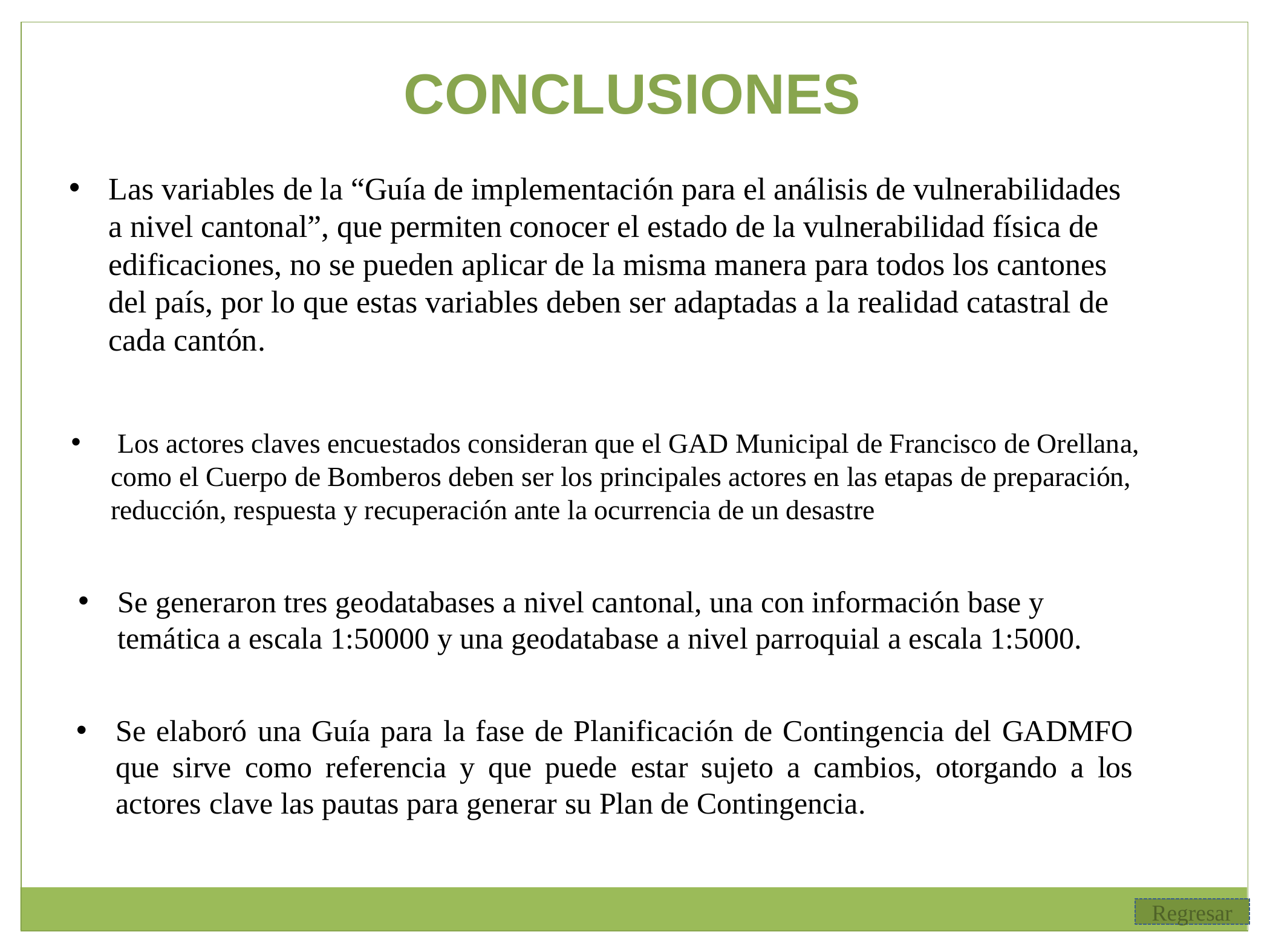

CONCLUSIONES
Las variables de la “Guía de implementación para el análisis de vulnerabilidades a nivel cantonal”, que permiten conocer el estado de la vulnerabilidad física de edificaciones, no se pueden aplicar de la misma manera para todos los cantones del país, por lo que estas variables deben ser adaptadas a la realidad catastral de cada cantón.
 Los actores claves encuestados consideran que el GAD Municipal de Francisco de Orellana, como el Cuerpo de Bomberos deben ser los principales actores en las etapas de preparación, reducción, respuesta y recuperación ante la ocurrencia de un desastre
Se generaron tres geodatabases a nivel cantonal, una con información base y temática a escala 1:50000 y una geodatabase a nivel parroquial a escala 1:5000.

Se elaboró una Guía para la fase de Planificación de Contingencia del GADMFO que sirve como referencia y que puede estar sujeto a cambios, otorgando a los actores clave las pautas para generar su Plan de Contingencia.
Regresar